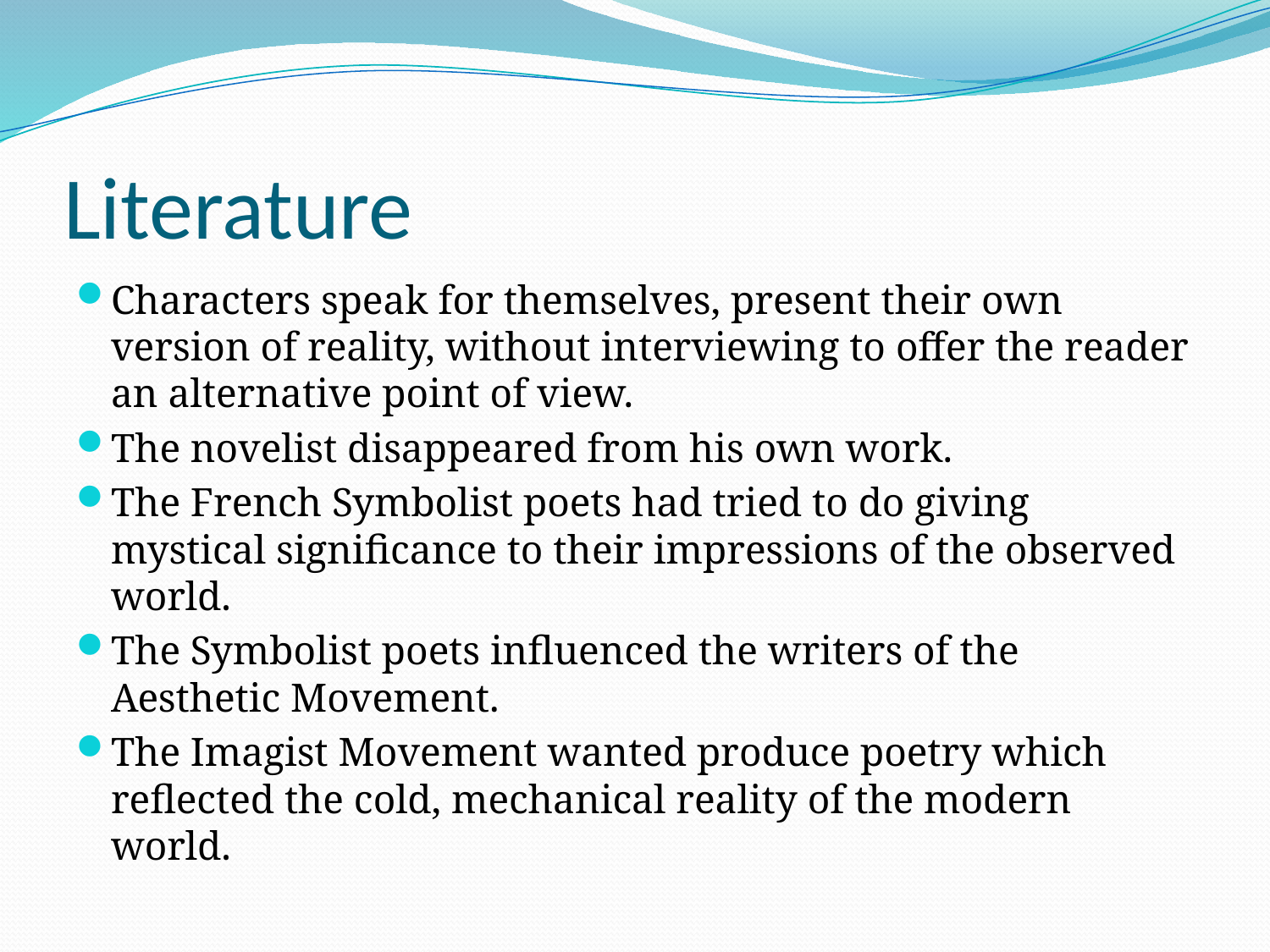

# Literature
Characters speak for themselves, present their own version of reality, without interviewing to offer the reader an alternative point of view.
The novelist disappeared from his own work.
The French Symbolist poets had tried to do giving mystical significance to their impressions of the observed world.
The Symbolist poets influenced the writers of the Aesthetic Movement.
The Imagist Movement wanted produce poetry which reflected the cold, mechanical reality of the modern world.